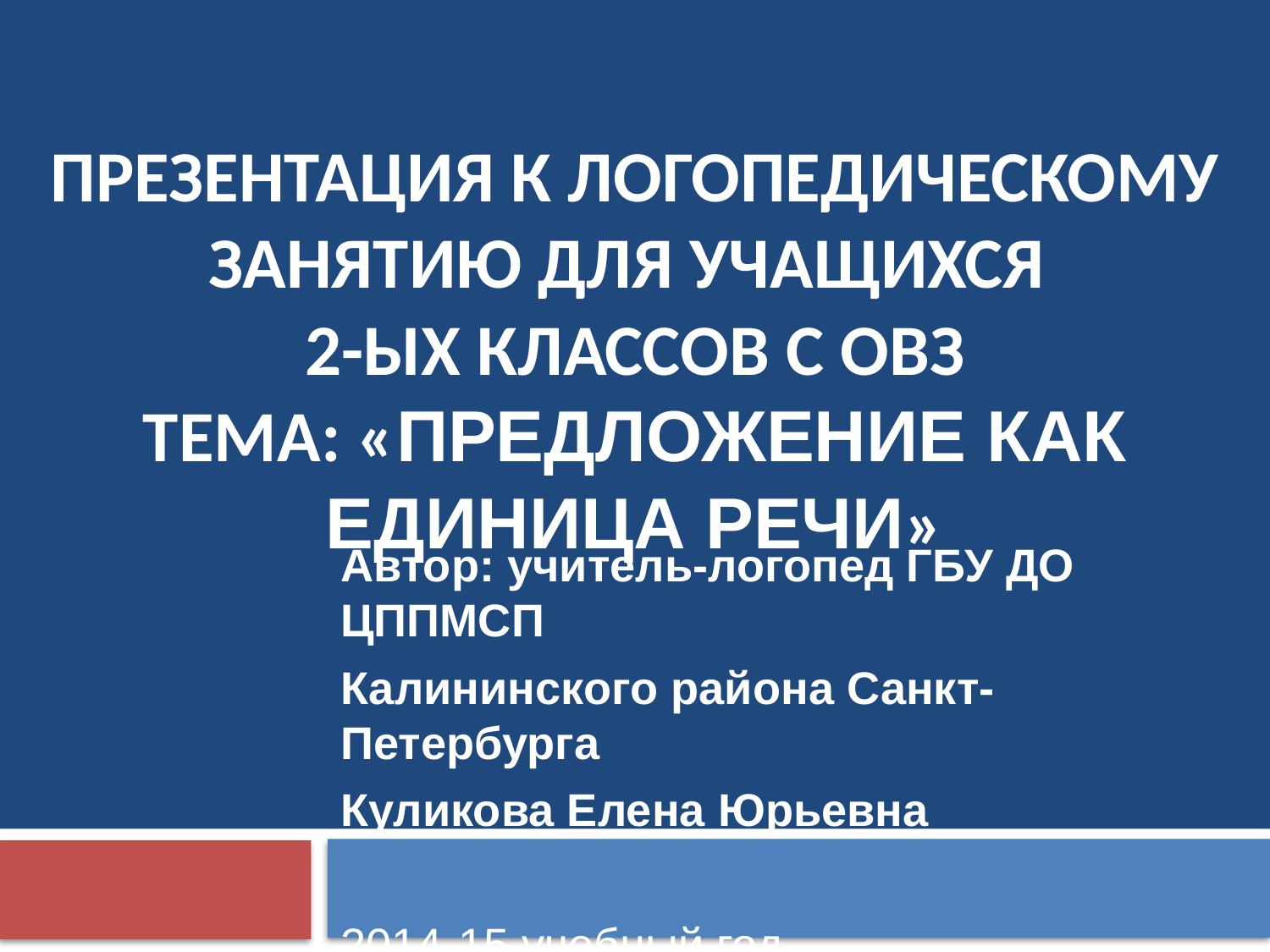

# Презентация к логопедическому занятию для учащихся 2-ых классов с ОВЗ Тема: «Предложение как единица речи»
Автор: учитель-логопед ГБУ ДО ЦППМСП
Калининского района Санкт-Петербурга
Куликова Елена Юрьевна

2014-15 учебный год